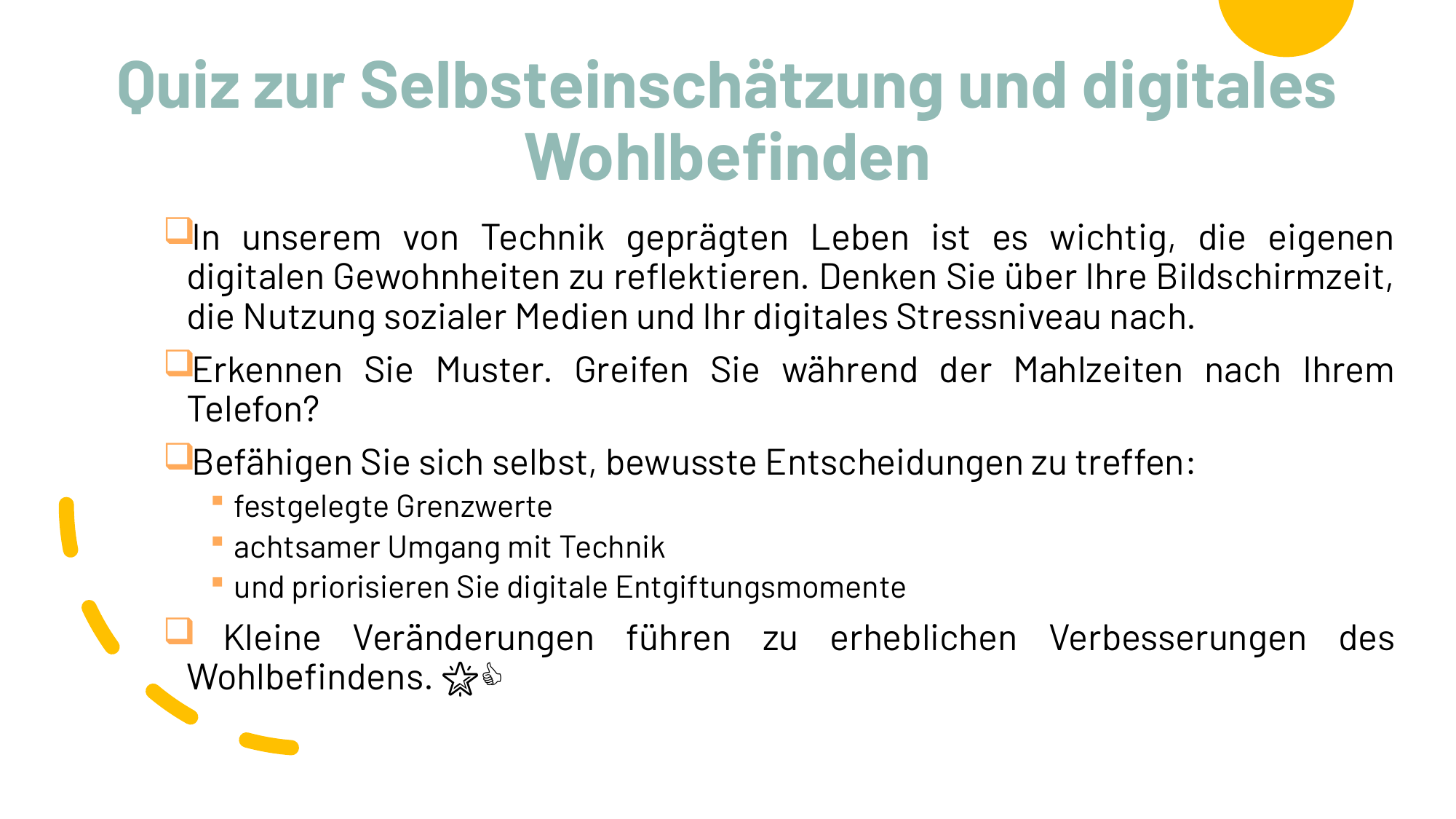

# Quiz zur Selbsteinschätzung und digitales Wohlbefinden
In unserem von Technik geprägten Leben ist es wichtig, die eigenen digitalen Gewohnheiten zu reflektieren. Denken Sie über Ihre Bildschirmzeit, die Nutzung sozialer Medien und Ihr digitales Stressniveau nach.
Erkennen Sie Muster. Greifen Sie während der Mahlzeiten nach Ihrem Telefon?
Befähigen Sie sich selbst, bewusste Entscheidungen zu treffen:
festgelegte Grenzwerte
achtsamer Umgang mit Technik
und priorisieren Sie digitale Entgiftungsmomente
 Kleine Veränderungen führen zu erheblichen Verbesserungen des Wohlbefindens. 🌟👍